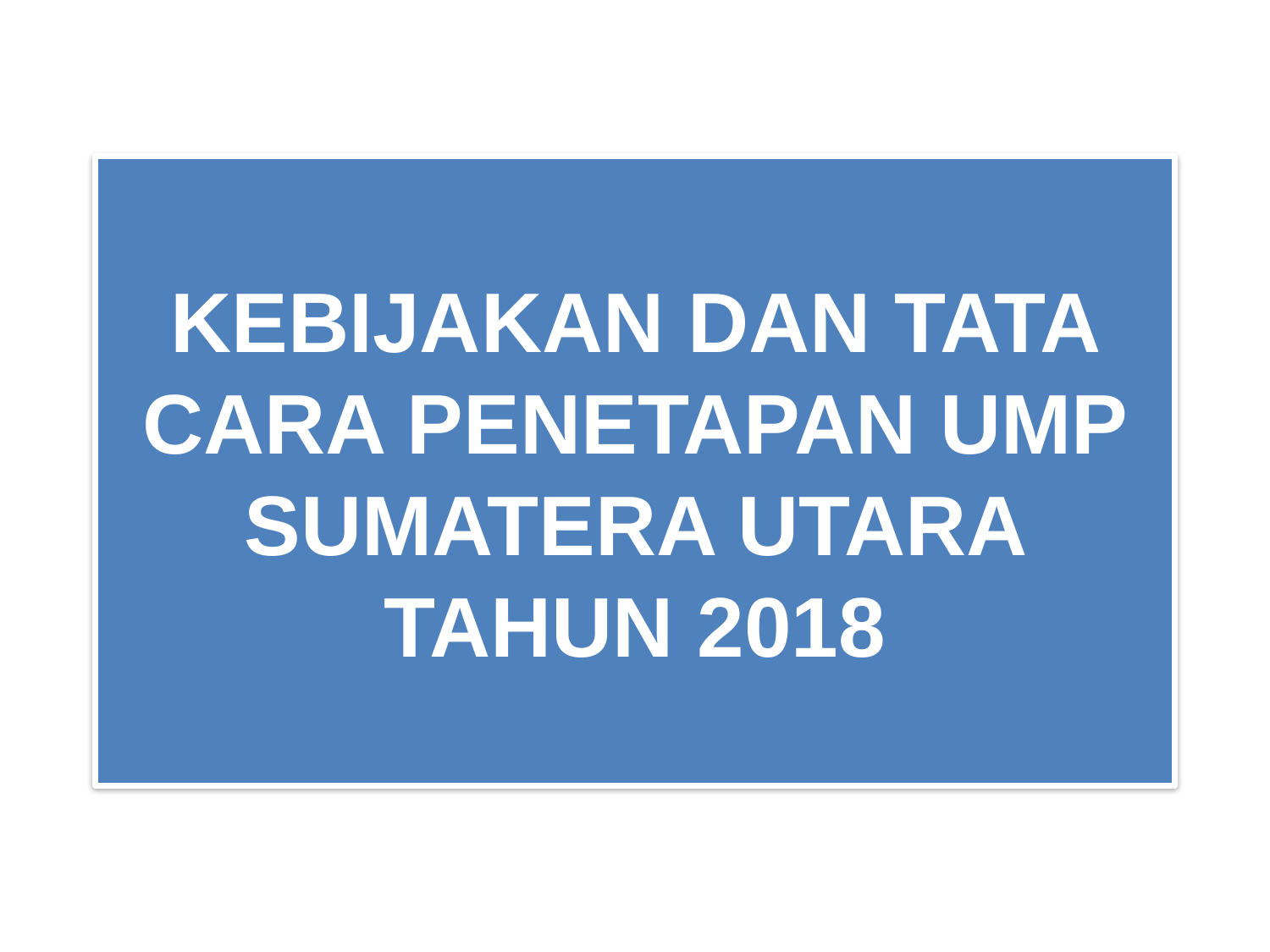

# KEBIJAKAN DAN TATA CARA PENETAPAN UMP SUMATERA UTARA TAHUN 2018